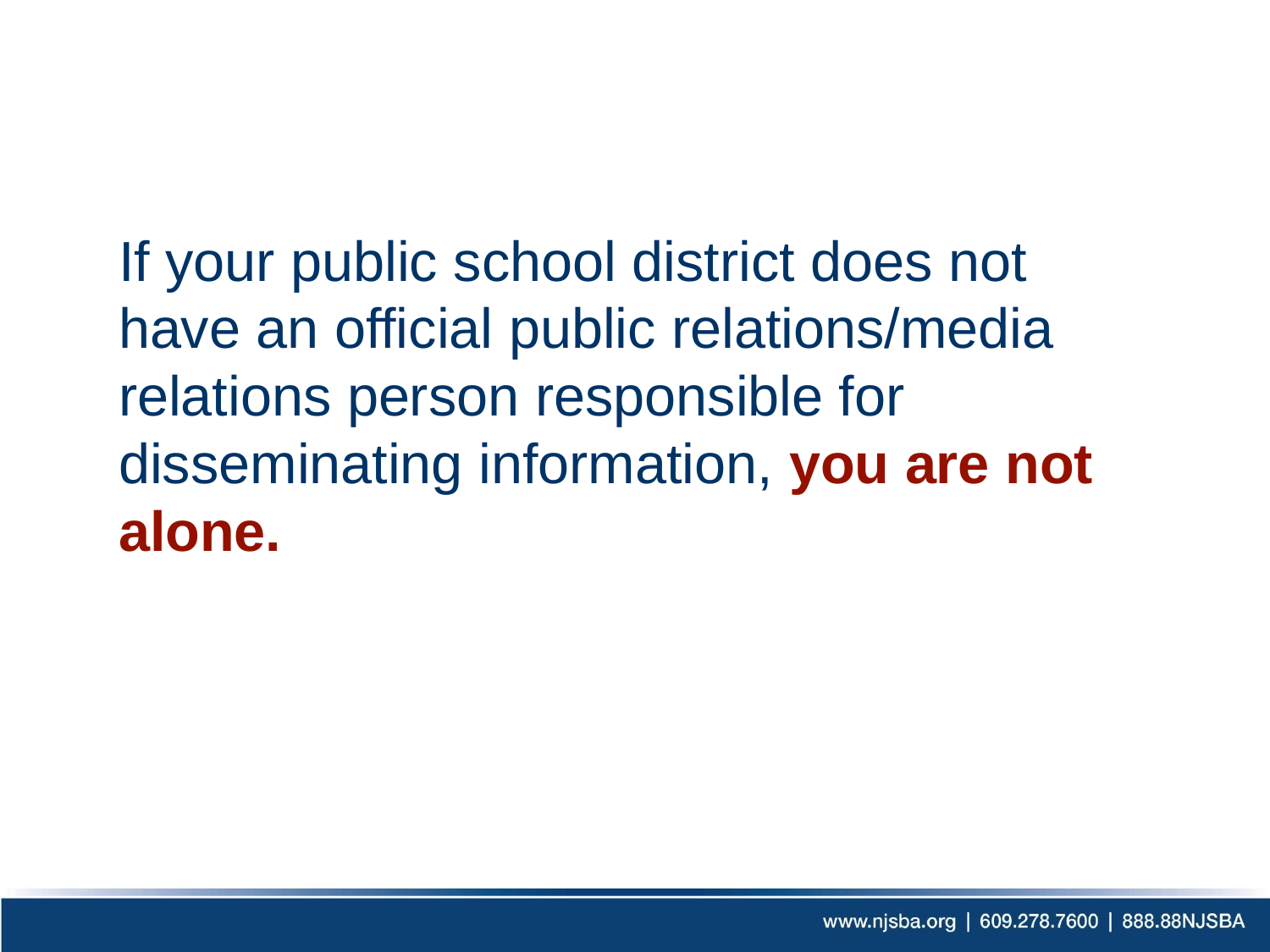

If your public school district does not have an official public relations/media relations person responsible for disseminating information, you are not alone.